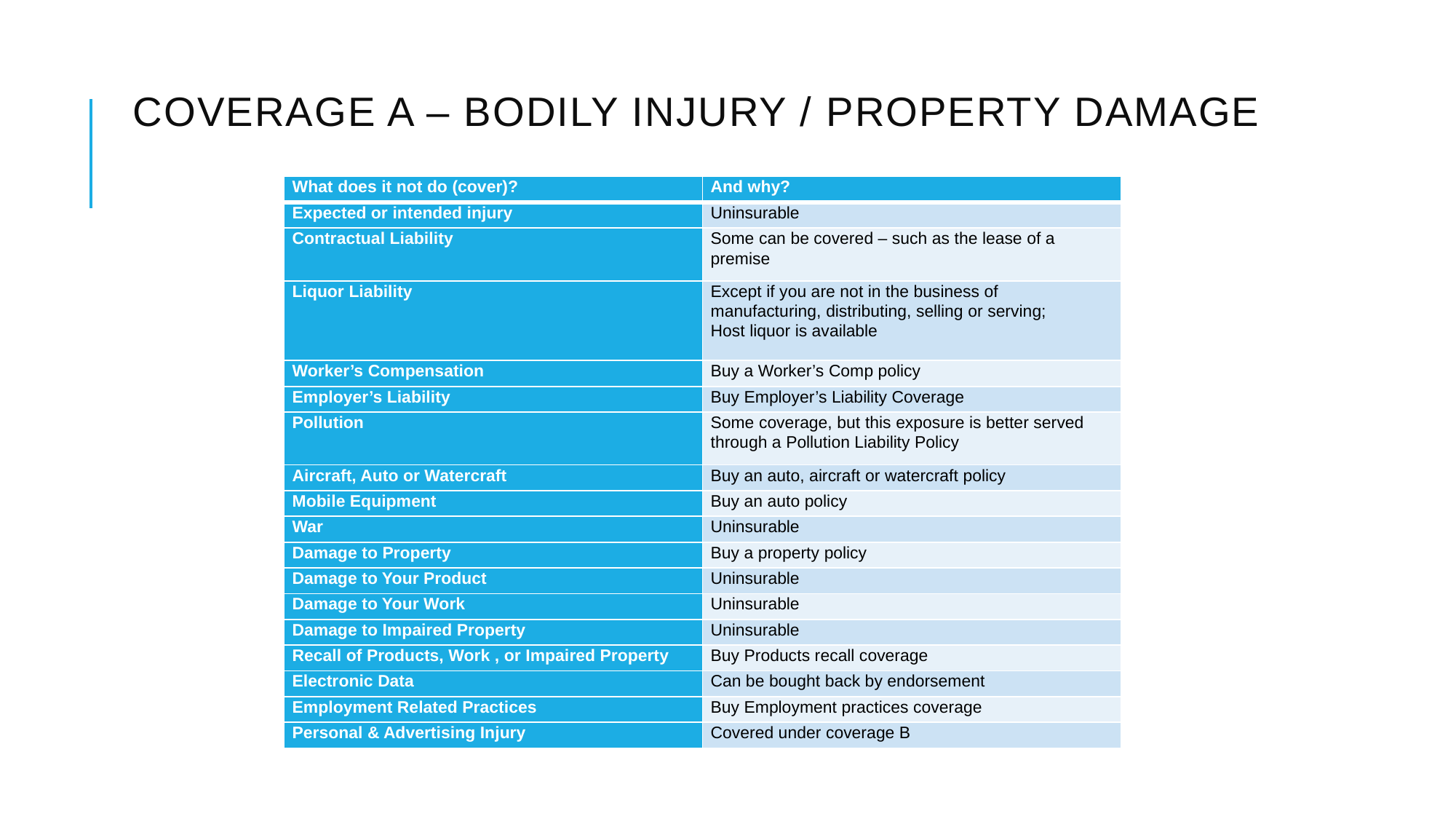

# Coverage A – Bodily Injury / Property Damage
| What does it not do (cover)? | And why? |
| --- | --- |
| Expected or intended injury | Uninsurable |
| Contractual Liability | Some can be covered – such as the lease of a premise |
| Liquor Liability | Except if you are not in the business of manufacturing, distributing, selling or serving; Host liquor is available |
| Worker’s Compensation | Buy a Worker’s Comp policy |
| Employer’s Liability | Buy Employer’s Liability Coverage |
| Pollution | Some coverage, but this exposure is better served through a Pollution Liability Policy |
| Aircraft, Auto or Watercraft | Buy an auto, aircraft or watercraft policy |
| Mobile Equipment | Buy an auto policy |
| War | Uninsurable |
| Damage to Property | Buy a property policy |
| Damage to Your Product | Uninsurable |
| Damage to Your Work | Uninsurable |
| Damage to Impaired Property | Uninsurable |
| Recall of Products, Work , or Impaired Property | Buy Products recall coverage |
| Electronic Data | Can be bought back by endorsement |
| Employment Related Practices | Buy Employment practices coverage |
| Personal & Advertising Injury | Covered under coverage B |